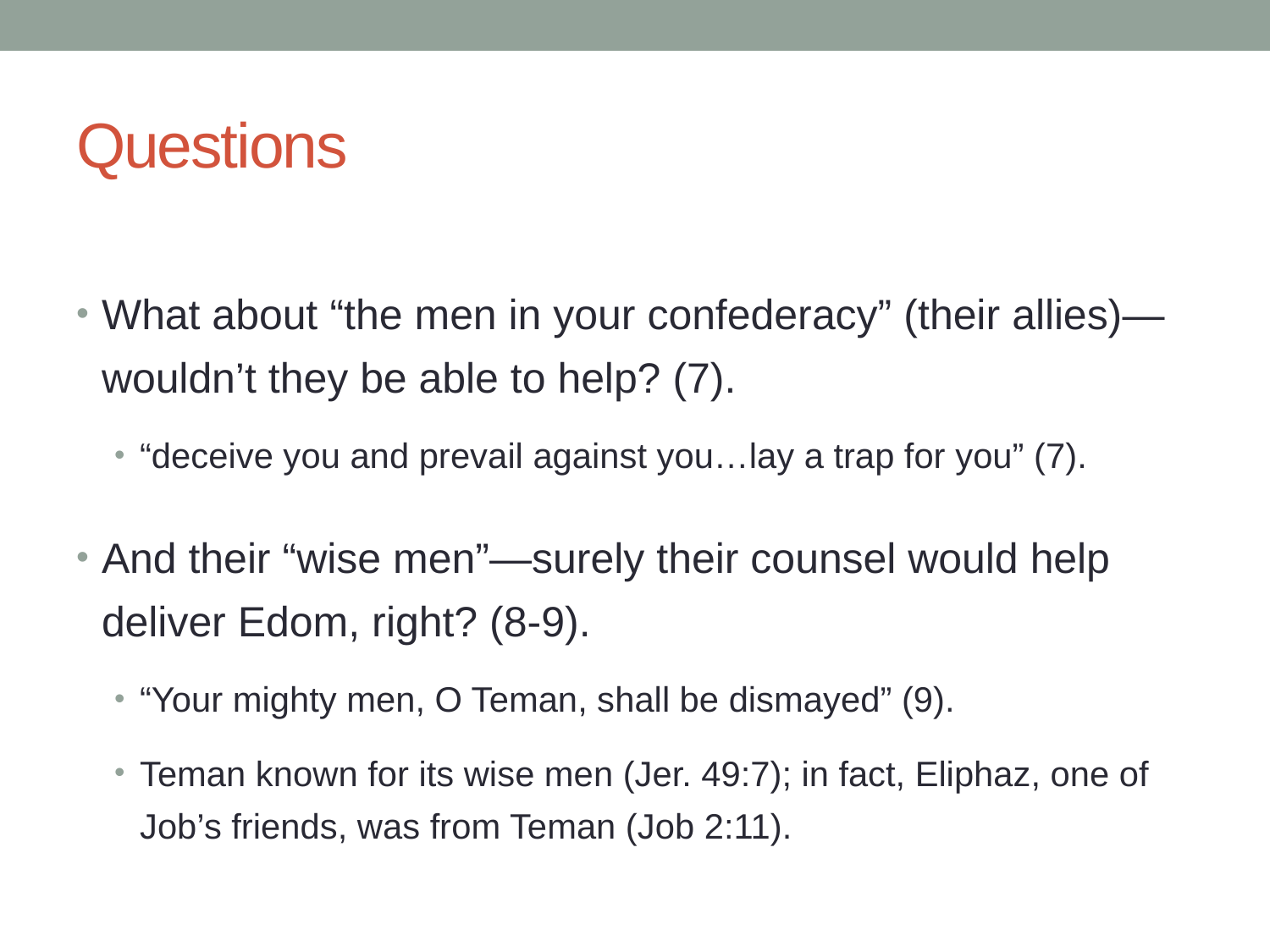

# Questions
What about “the men in your confederacy” (their allies)—wouldn’t they be able to help? (7).
“deceive you and prevail against you…lay a trap for you” (7).
And their “wise men”—surely their counsel would help deliver Edom, right? (8-9).
“Your mighty men, O Teman, shall be dismayed” (9).
Teman known for its wise men (Jer. 49:7); in fact, Eliphaz, one of Job’s friends, was from Teman (Job 2:11).